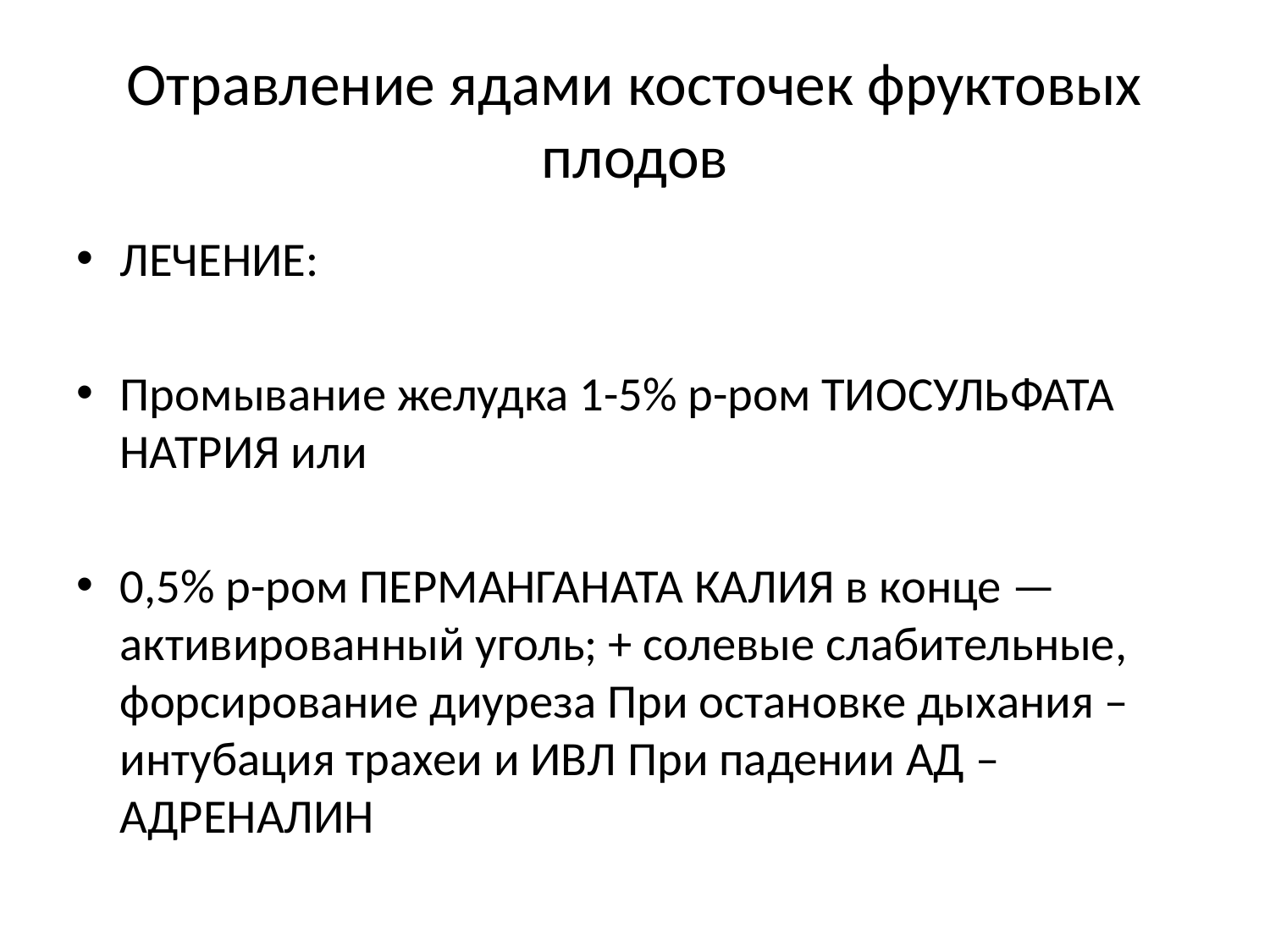

# Отравление ядами косточек фруктовых плодов
ЛЕЧЕНИЕ:

Промывание желудка 1-5% р-ром ТИОСУЛЬФАТА НАТРИЯ или

0,5% р-ром ПЕРМАНГАНАТА КАЛИЯ в конце — активированный уголь; + солевые слабительные, форсирование диуреза При остановке дыхания – интубация трахеи и ИВЛ При падении АД – АДРЕНАЛИН